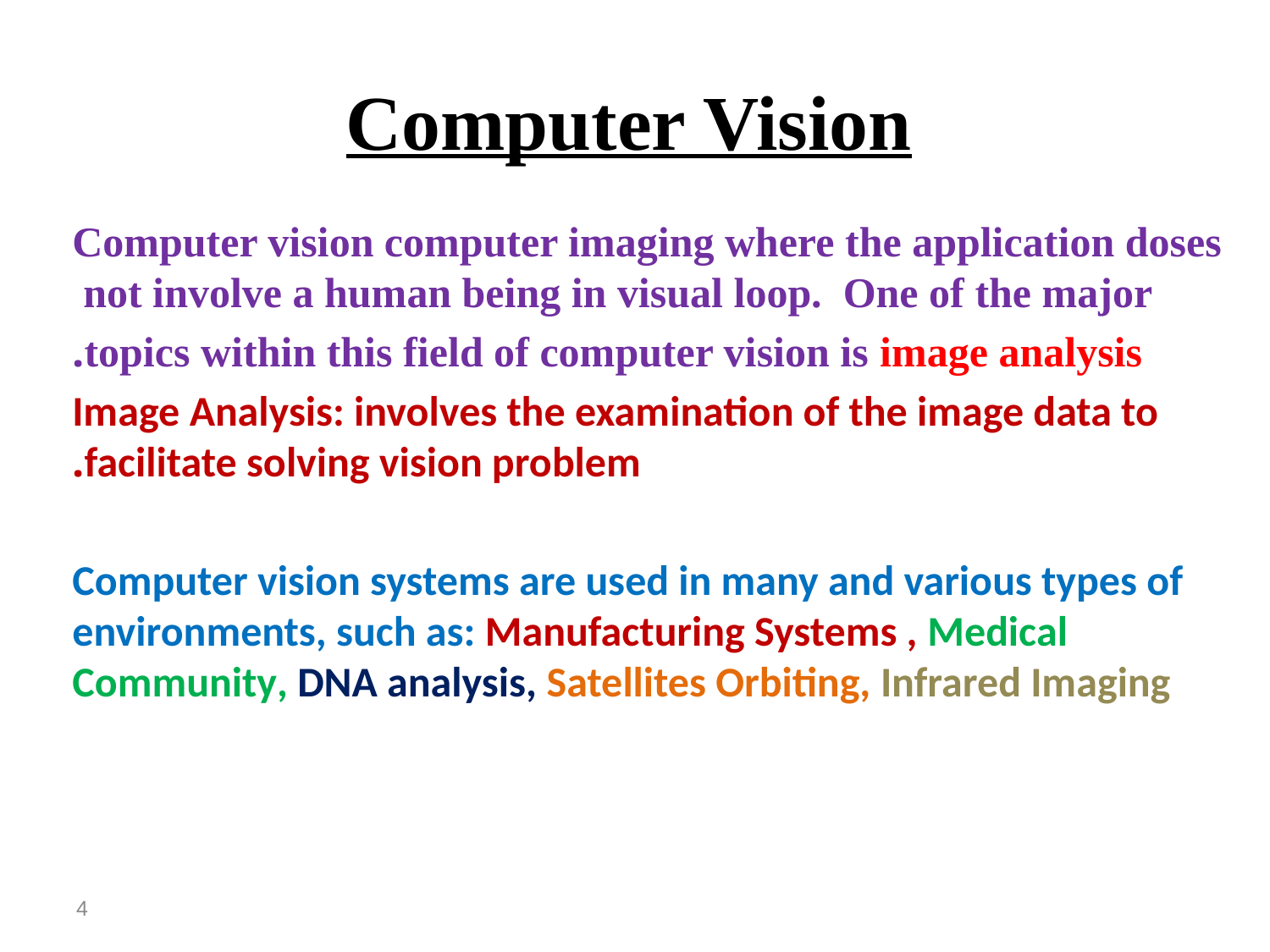

# Computer Vision
Computer vision computer imaging where the application doses not involve a human being in visual loop.  One of the major
topics within this field of computer vision is image analysis.
Image Analysis: involves the examination of the image data to facilitate solving vision problem.

Computer vision systems are used in many and various types of environments, such as: Manufacturing Systems , Medical Community, DNA analysis, Satellites Orbiting, Infrared Imaging
4